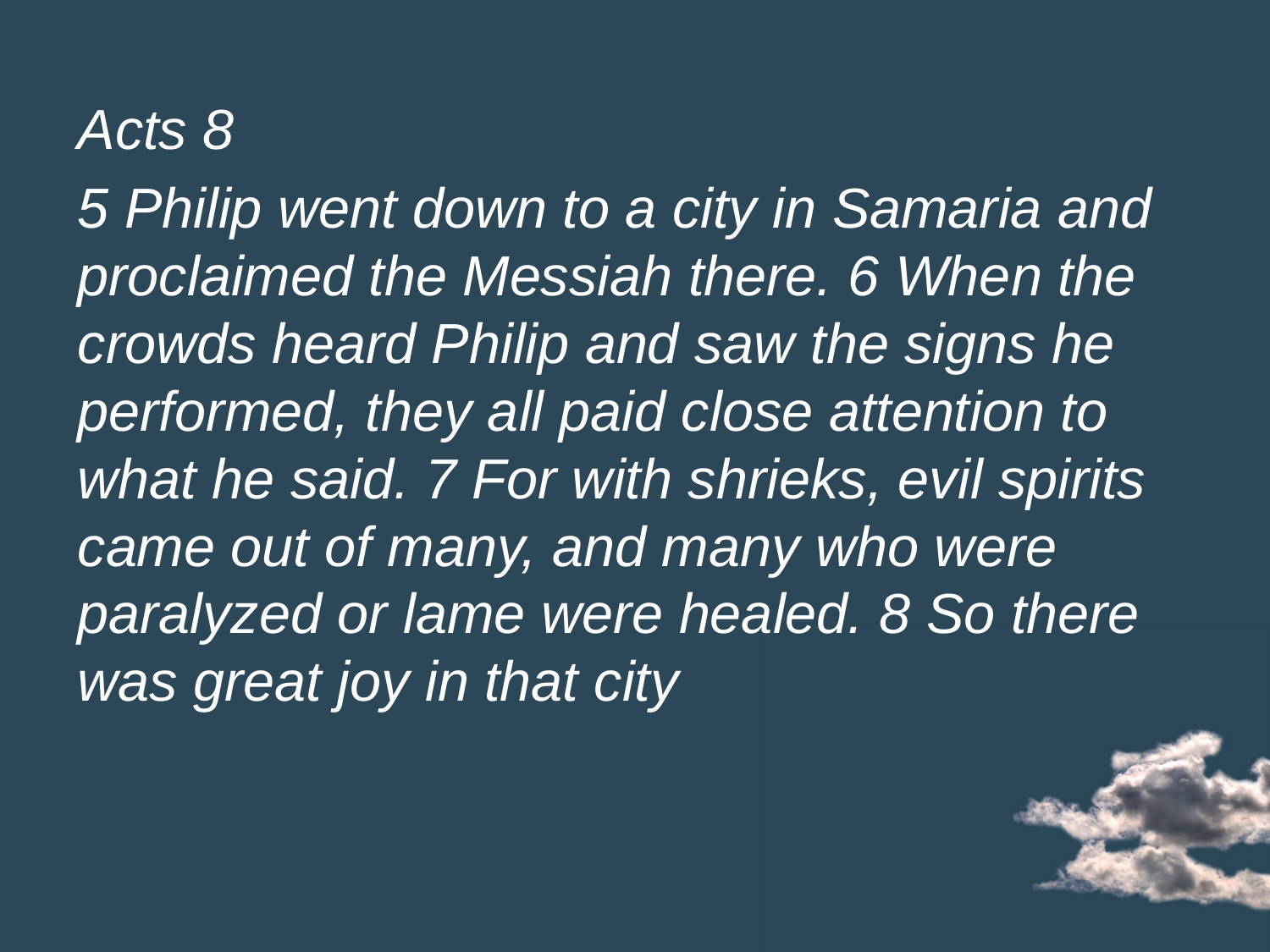

#
Acts 8
5 Philip went down to a city in Samaria and proclaimed the Messiah there. 6 When the crowds heard Philip and saw the signs he performed, they all paid close attention to what he said. 7 For with shrieks, evil spirits came out of many, and many who were paralyzed or lame were healed. 8 So there was great joy in that city